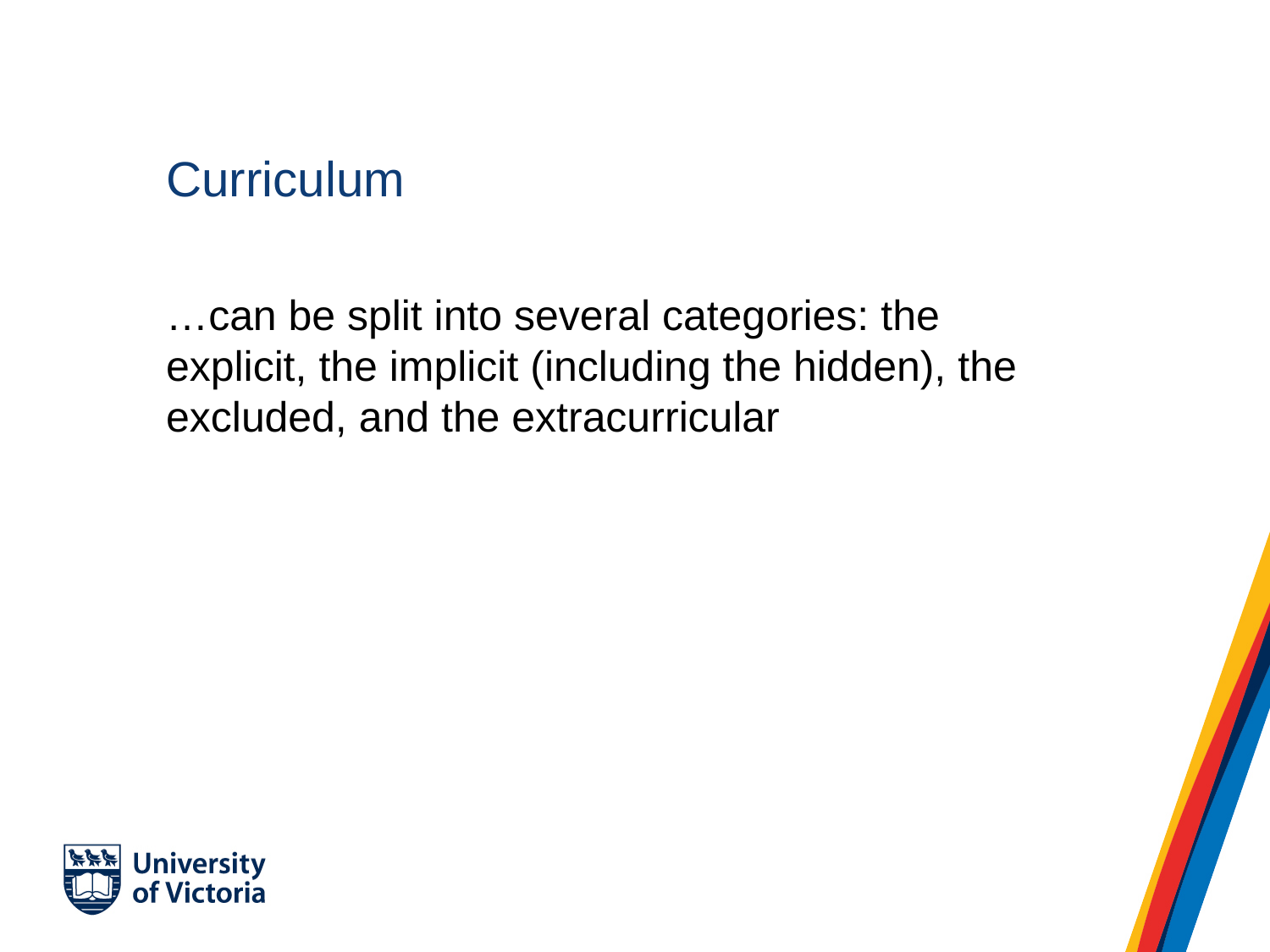

# Curriculum
…can be split into several categories: the explicit, the implicit (including the hidden), the excluded, and the extracurricular